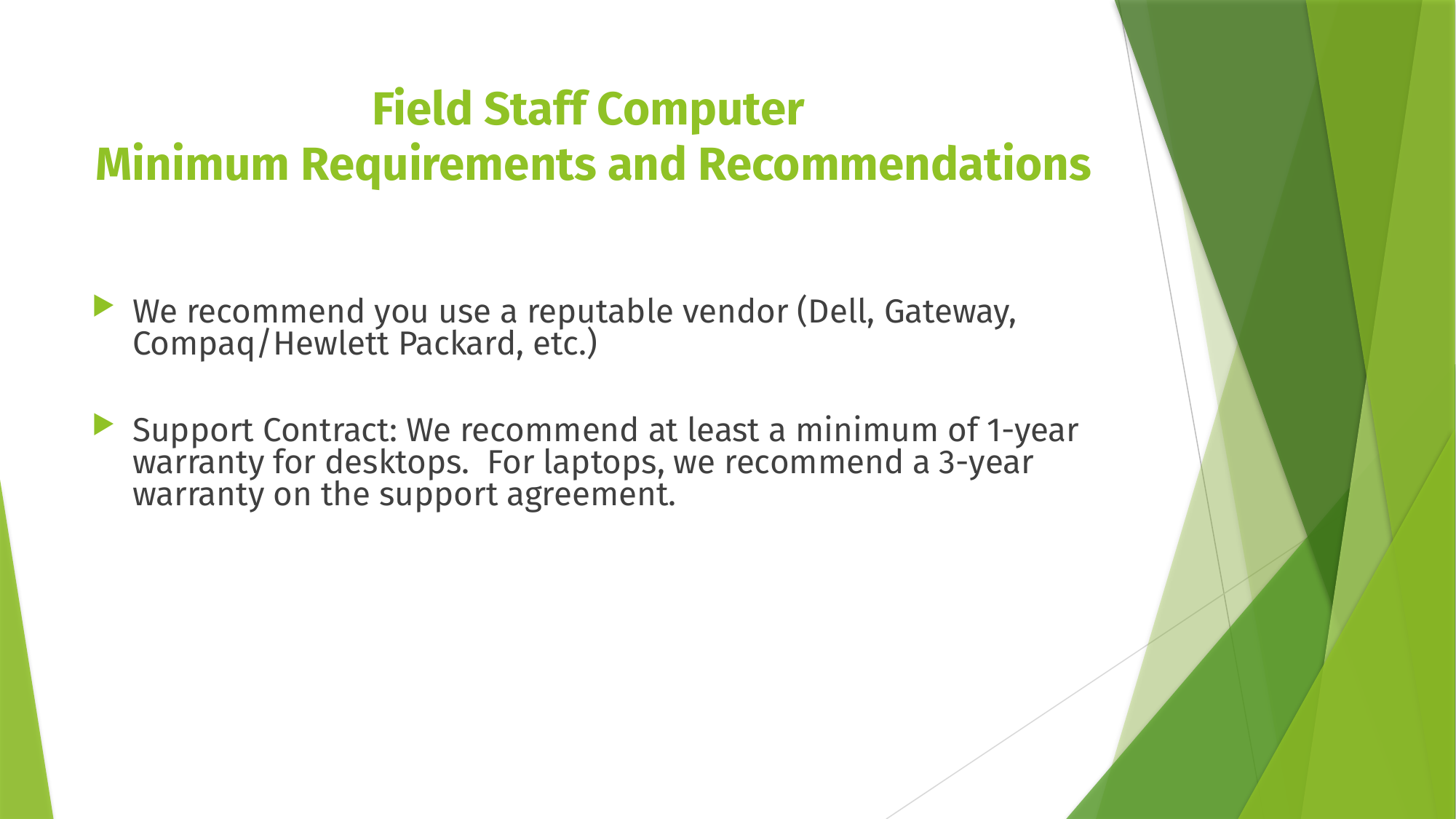

# Field Staff Computer Minimum Requirements and Recommendations
We recommend you use a reputable vendor (Dell, Gateway, Compaq/Hewlett Packard, etc.)
Support Contract: We recommend at least a minimum of 1-year warranty for desktops.  For laptops, we recommend a 3-year warranty on the support agreement.